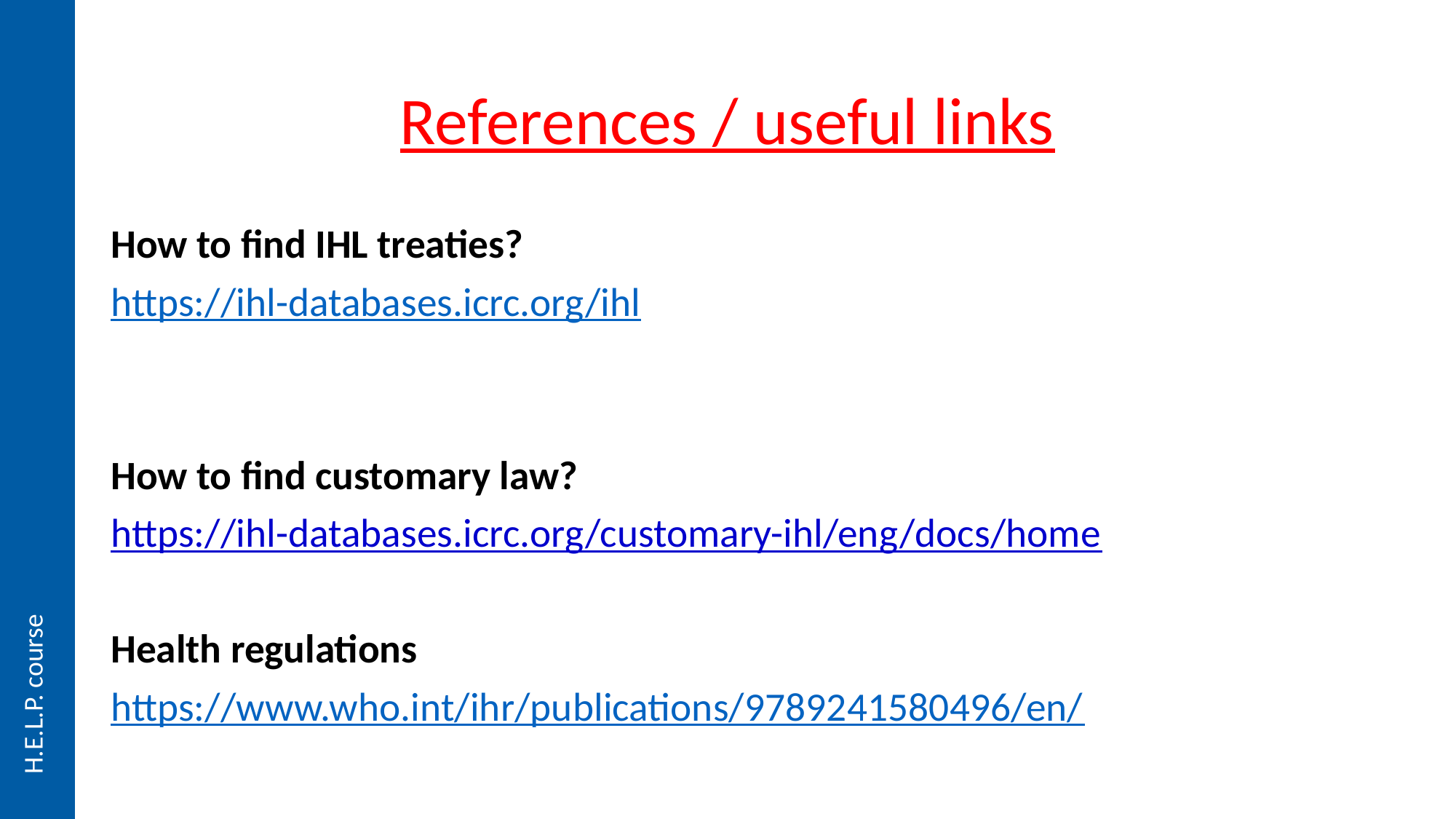

# References / useful links
How to find IHL treaties?
https://ihl-databases.icrc.org/ihl

How to find customary law?
https://ihl-databases.icrc.org/customary-ihl/eng/docs/home

Health regulations
https://www.who.int/ihr/publications/9789241580496/en/
H.E.L.P. course